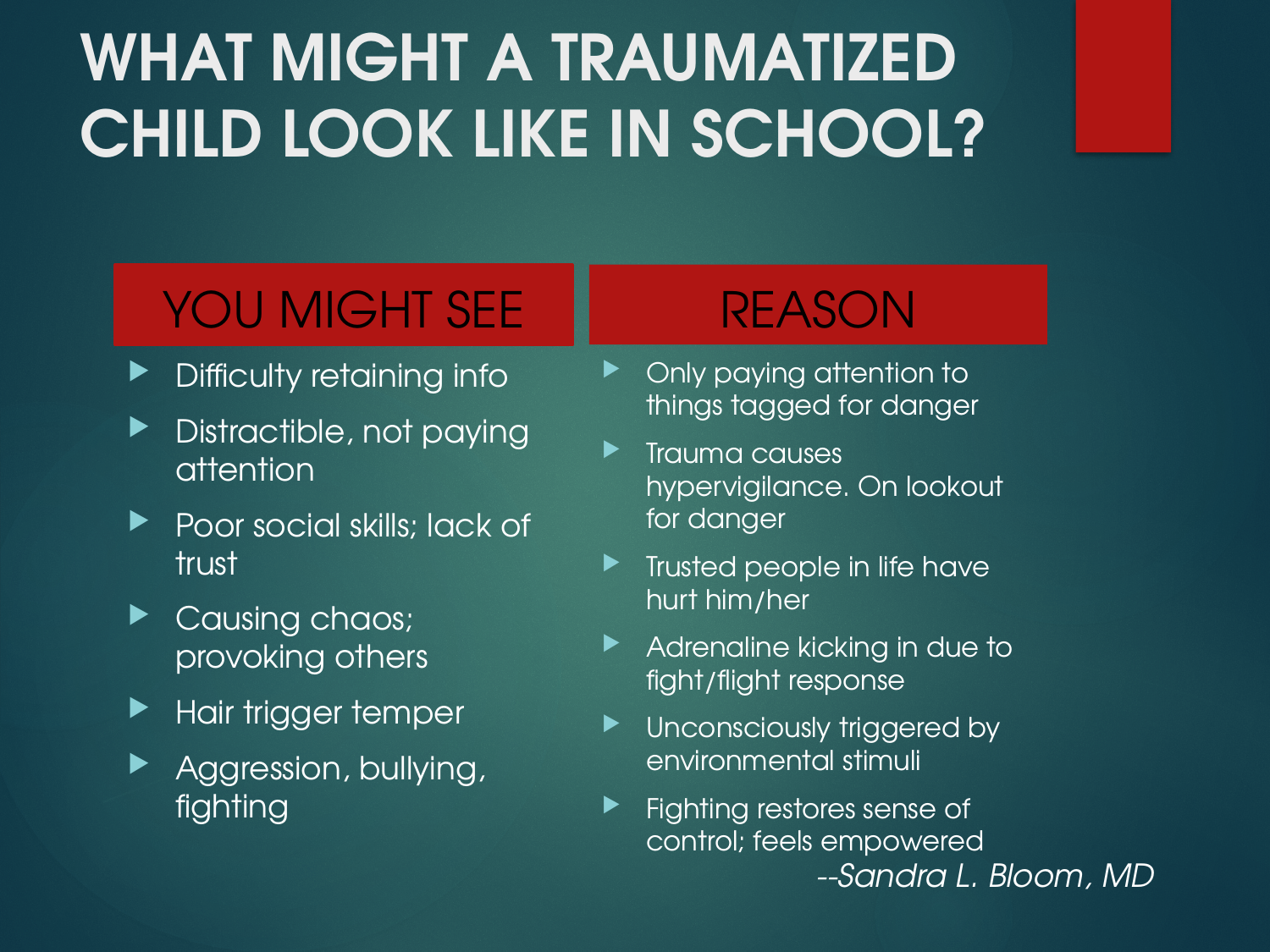

# What might a Traumatized child look like in school?
YOU MIGHT SEE
REASON
Difficulty retaining info
Distractible, not paying attention
Poor social skills; lack of trust
Causing chaos; provoking others
Hair trigger temper
Aggression, bullying, fighting
Only paying attention to things tagged for danger
Trauma causes hypervigilance. On lookout for danger
Trusted people in life have hurt him/her
Adrenaline kicking in due to fight/flight response
Unconsciously triggered by environmental stimuli
Fighting restores sense of control; feels empowered

--Sandra L. Bloom, MD